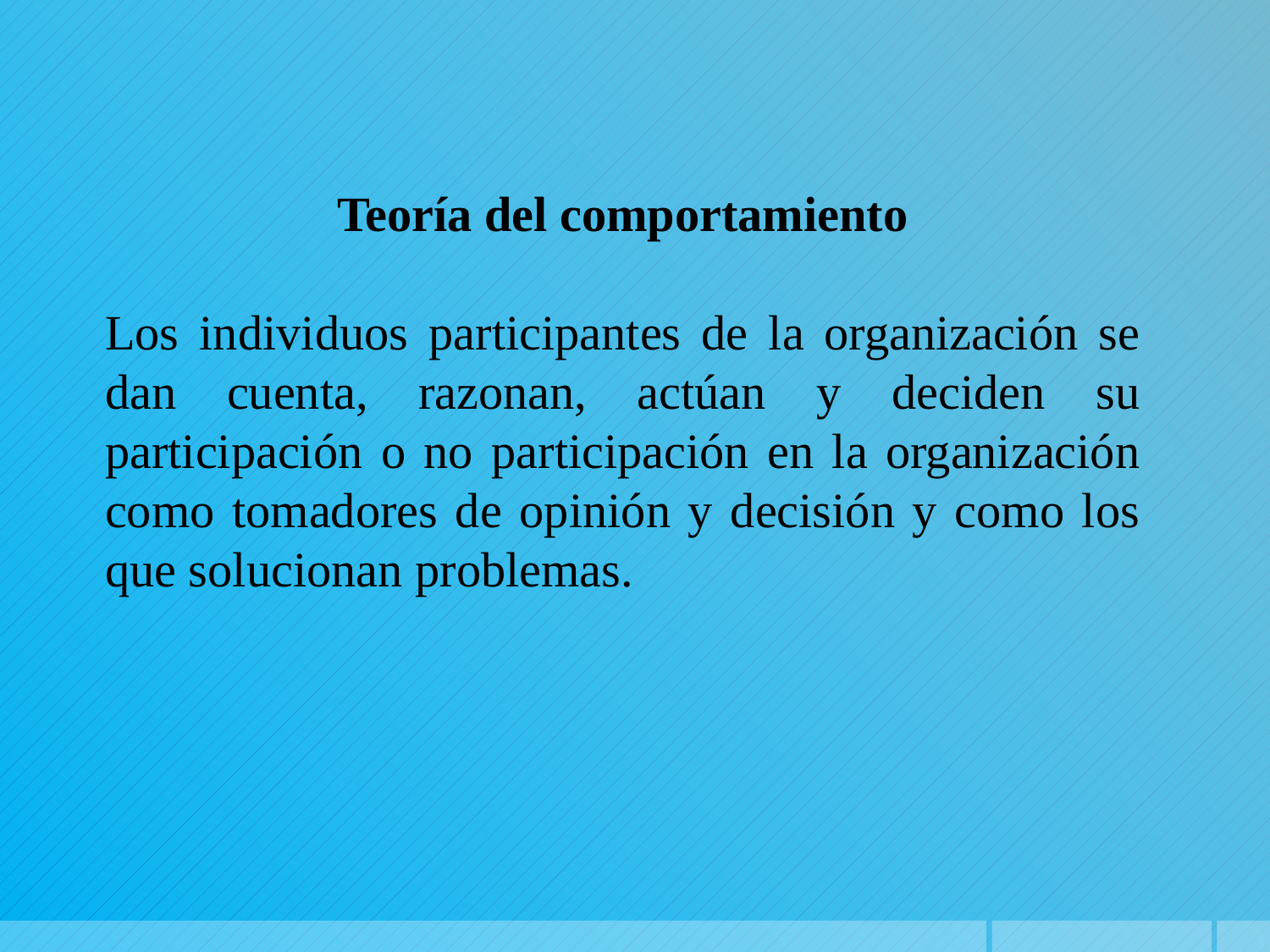

Teoría del comportamiento

Los individuos participantes de la organización se dan cuenta, razonan, actúan y deciden su participación o no participación en la organización como tomadores de opinión y decisión y como los que solucionan problemas.